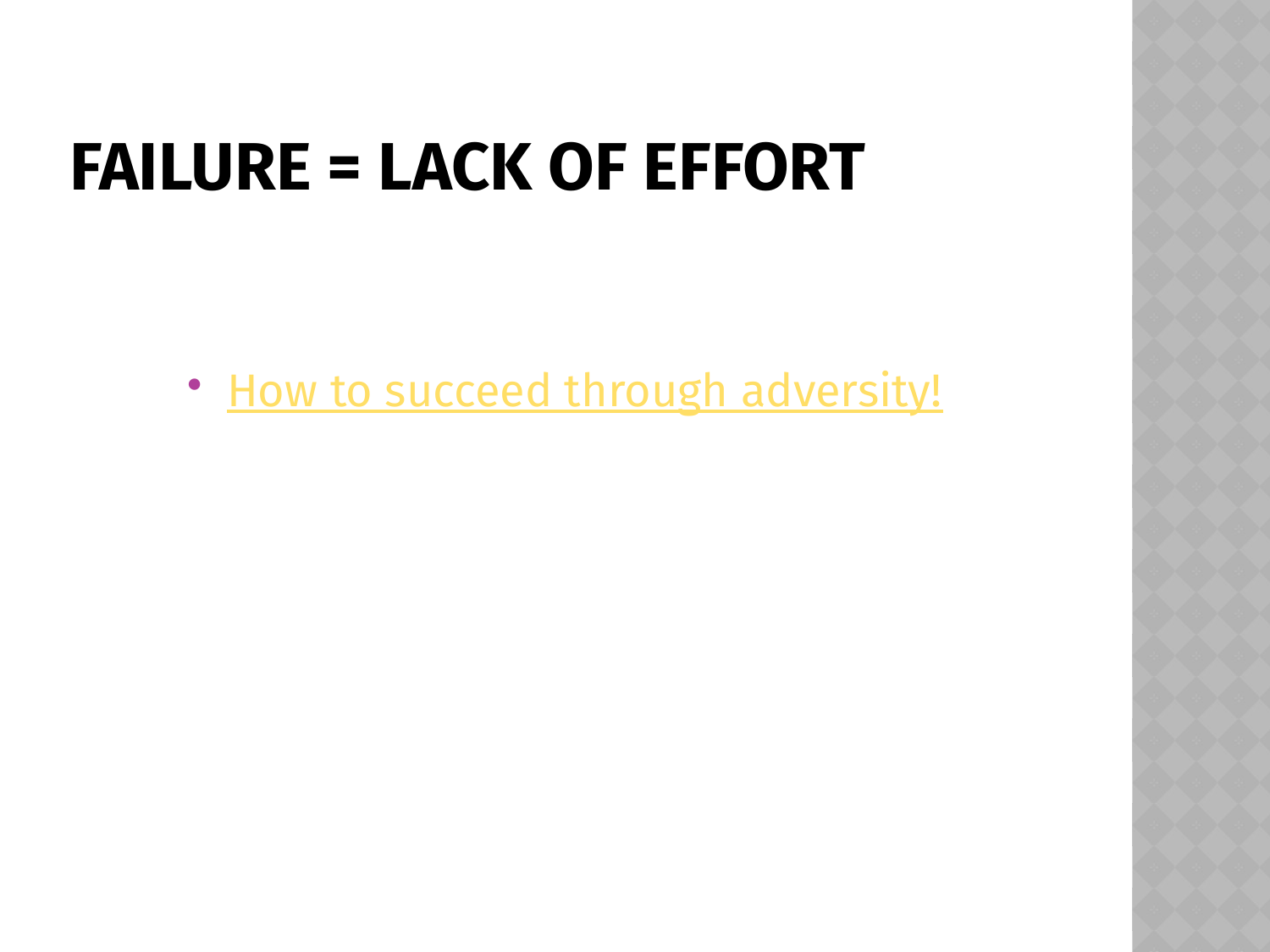

# Failure = Lack of Effort

How to succeed through adversity!